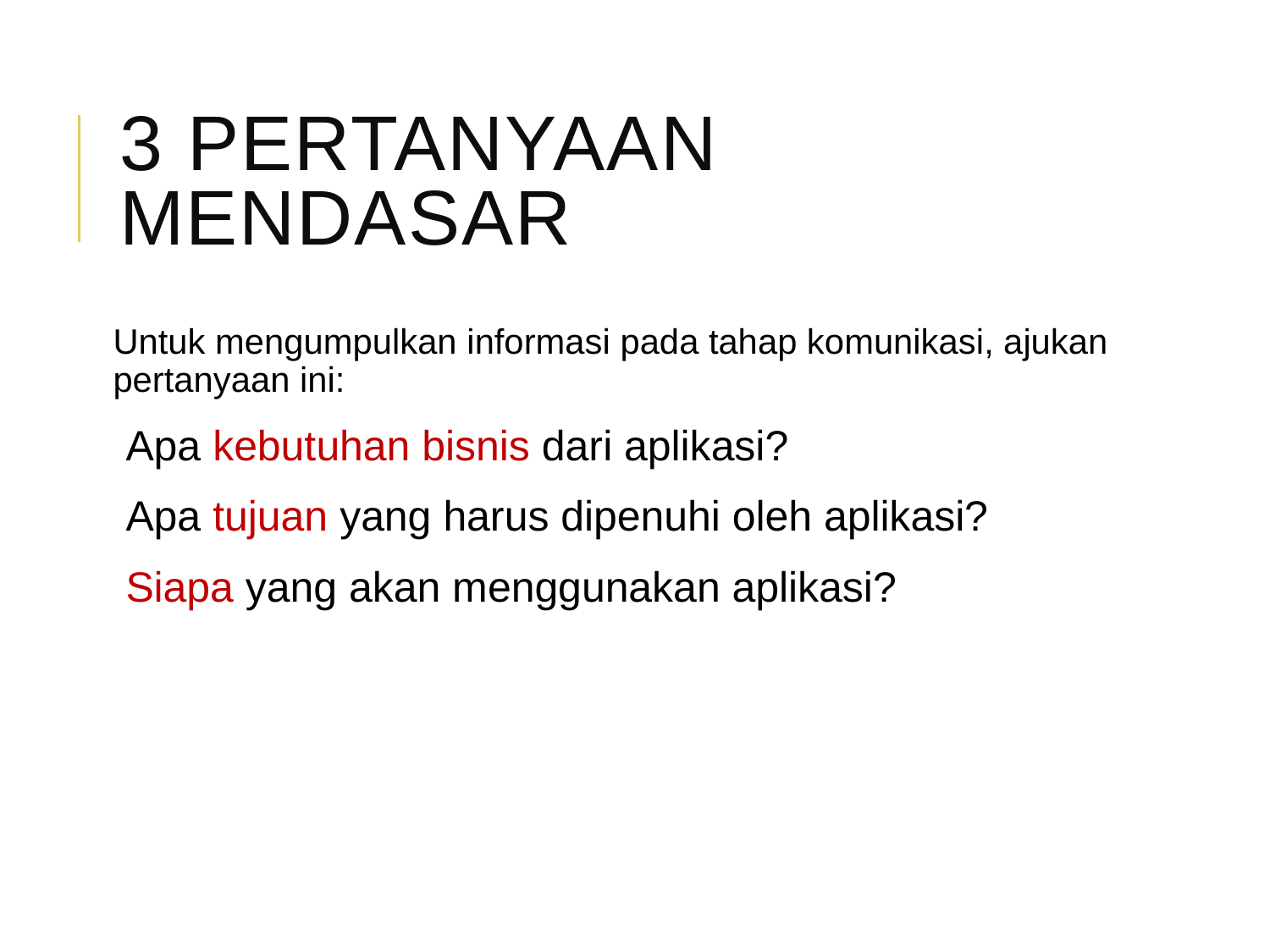

# 3 Pertanyaan Mendasar
Untuk mengumpulkan informasi pada tahap komunikasi, ajukan pertanyaan ini:
Apa kebutuhan bisnis dari aplikasi?
Apa tujuan yang harus dipenuhi oleh aplikasi?
Siapa yang akan menggunakan aplikasi?